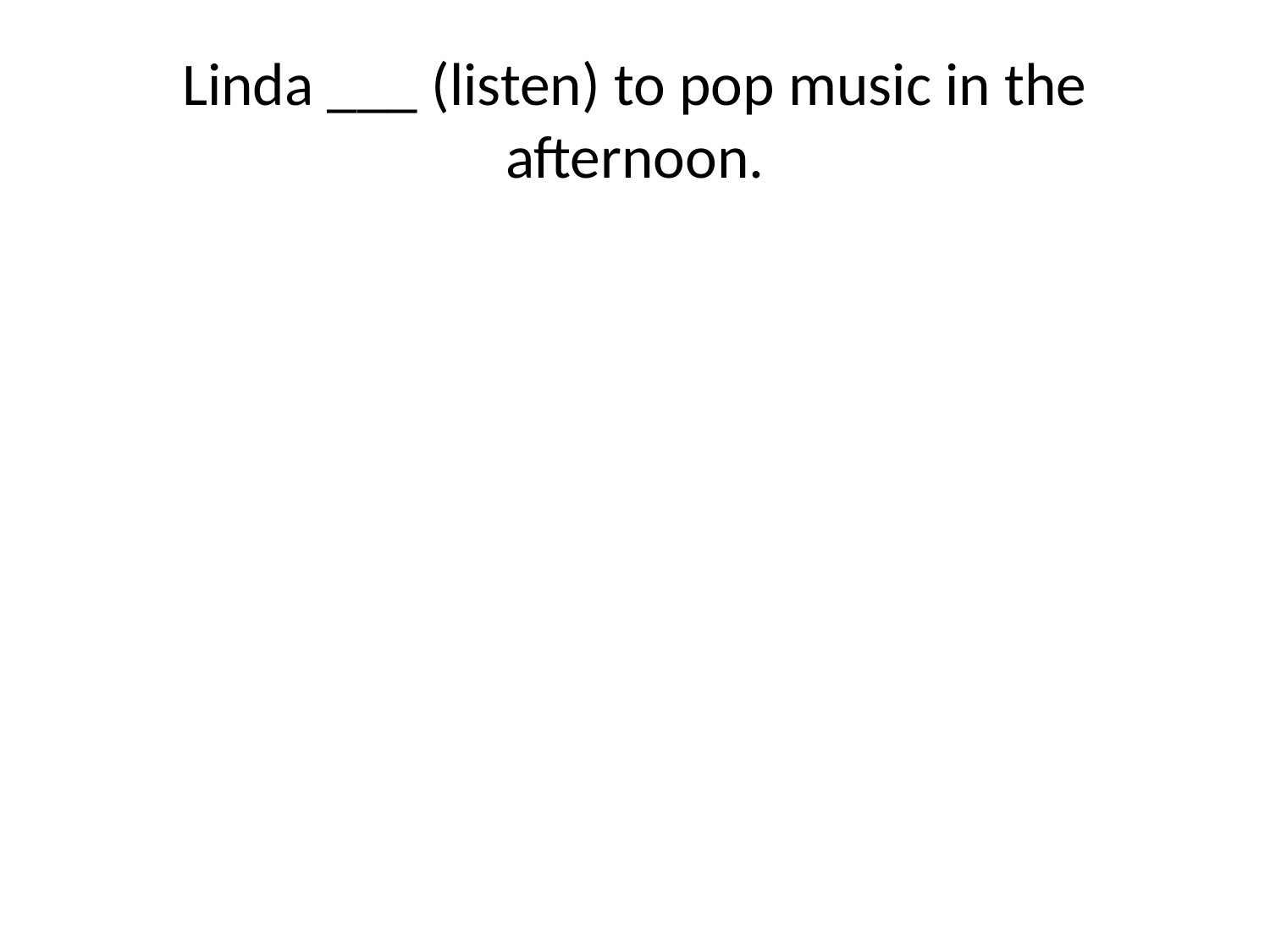

# Linda ___ (listen) to pop music in the afternoon.